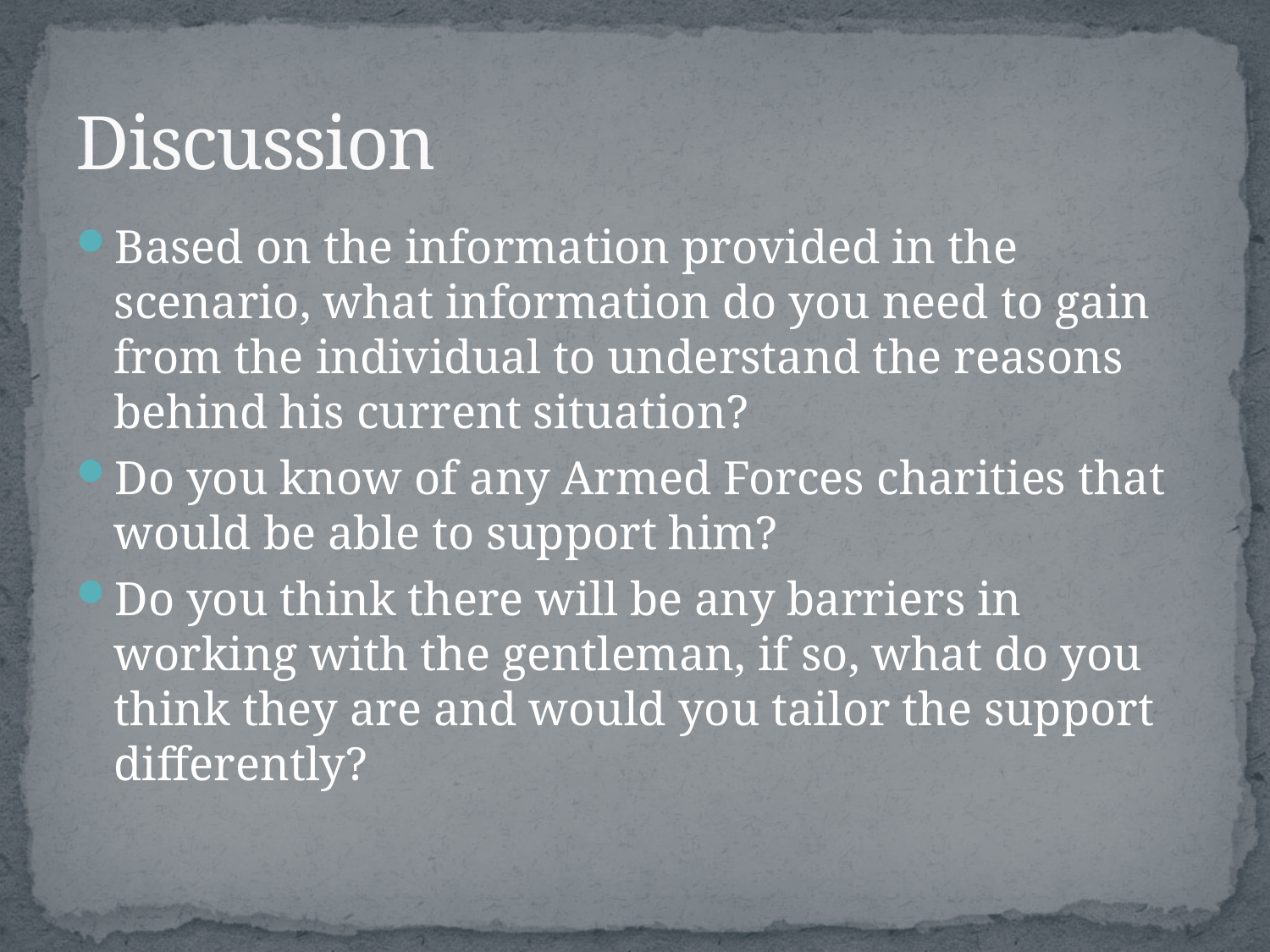

# Discussion
Based on the information provided in the scenario, what information do you need to gain from the individual to understand the reasons behind his current situation?
Do you know of any Armed Forces charities that would be able to support him?
Do you think there will be any barriers in working with the gentleman, if so, what do you think they are and would you tailor the support differently?